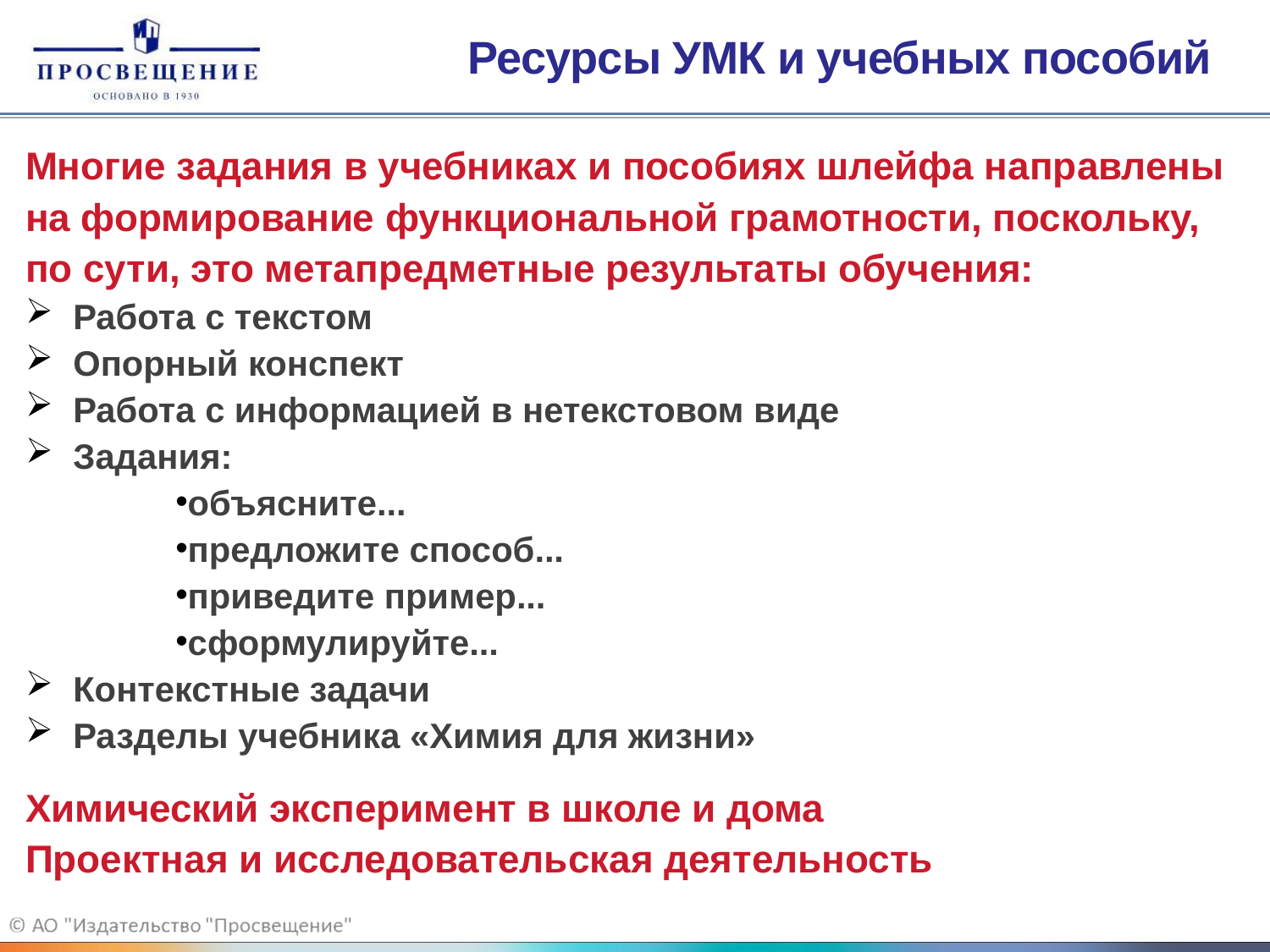

# Ресурсы УМК и учебных пособий

Многие задания в учебниках и пособиях шлейфа направлены на формирование функциональной грамотности, поскольку, по сути, это метапредметные результаты обучения:
Работа с текстом
Опорный конспект
Работа с информацией в нетекстовом виде
Задания:
объясните...
предложите способ...
приведите пример...
сформулируйте...
Контекстные задачи
Разделы учебника «Химия для жизни»

Химический эксперимент в школе и дома
Проектная и исследовательская деятельность